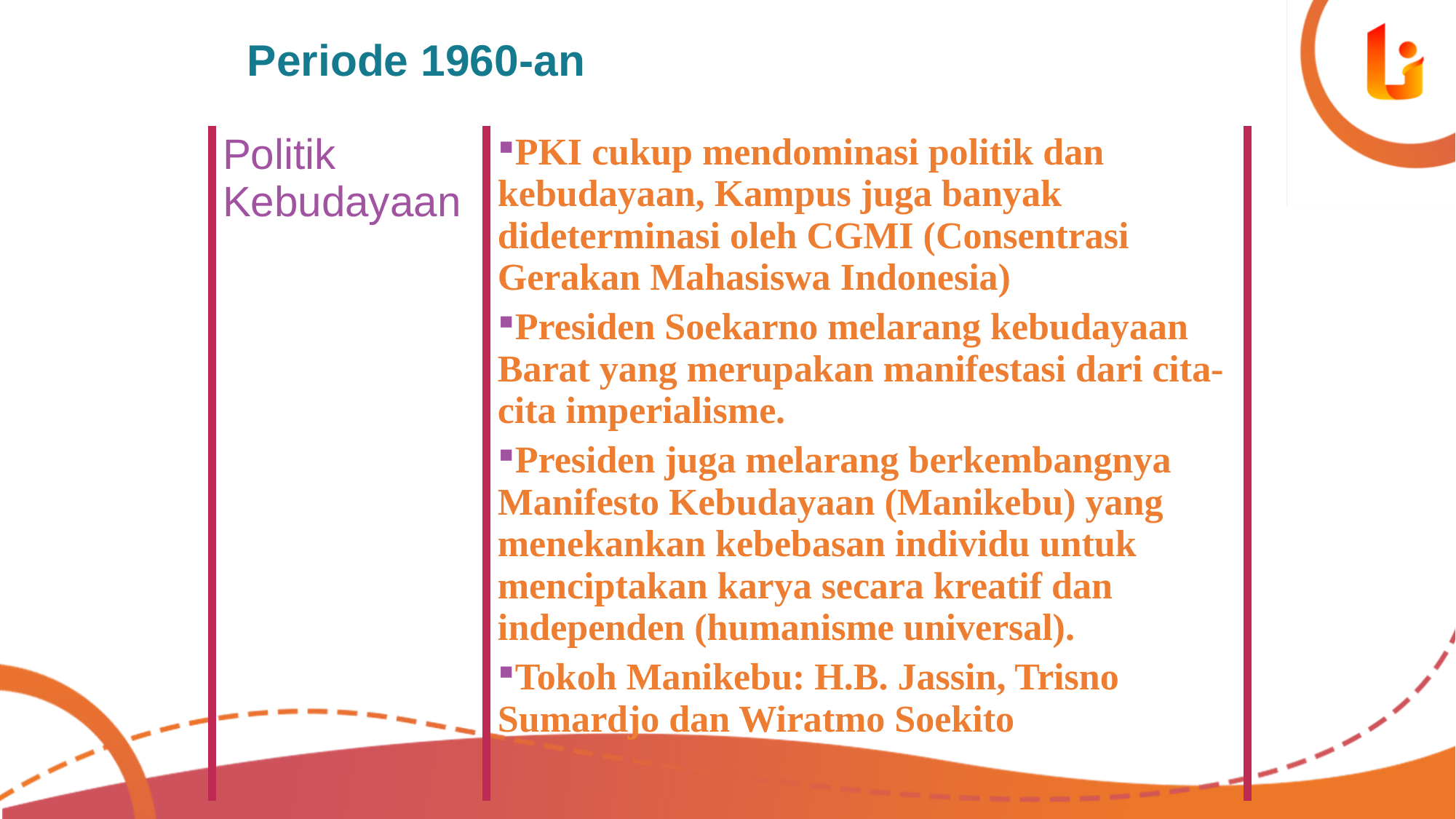

# Periode 1960-an
| Politik Kebudayaan | PKI cukup mendominasi politik dan kebudayaan, Kampus juga banyak dideterminasi oleh CGMI (Consentrasi Gerakan Mahasiswa Indonesia) Presiden Soekarno melarang kebudayaan Barat yang merupakan manifestasi dari cita-cita imperialisme. Presiden juga melarang berkembangnya Manifesto Kebudayaan (Manikebu) yang menekankan kebebasan individu untuk menciptakan karya secara kreatif dan independen (humanisme universal). Tokoh Manikebu: H.B. Jassin, Trisno Sumardjo dan Wiratmo Soekito |
| --- | --- |